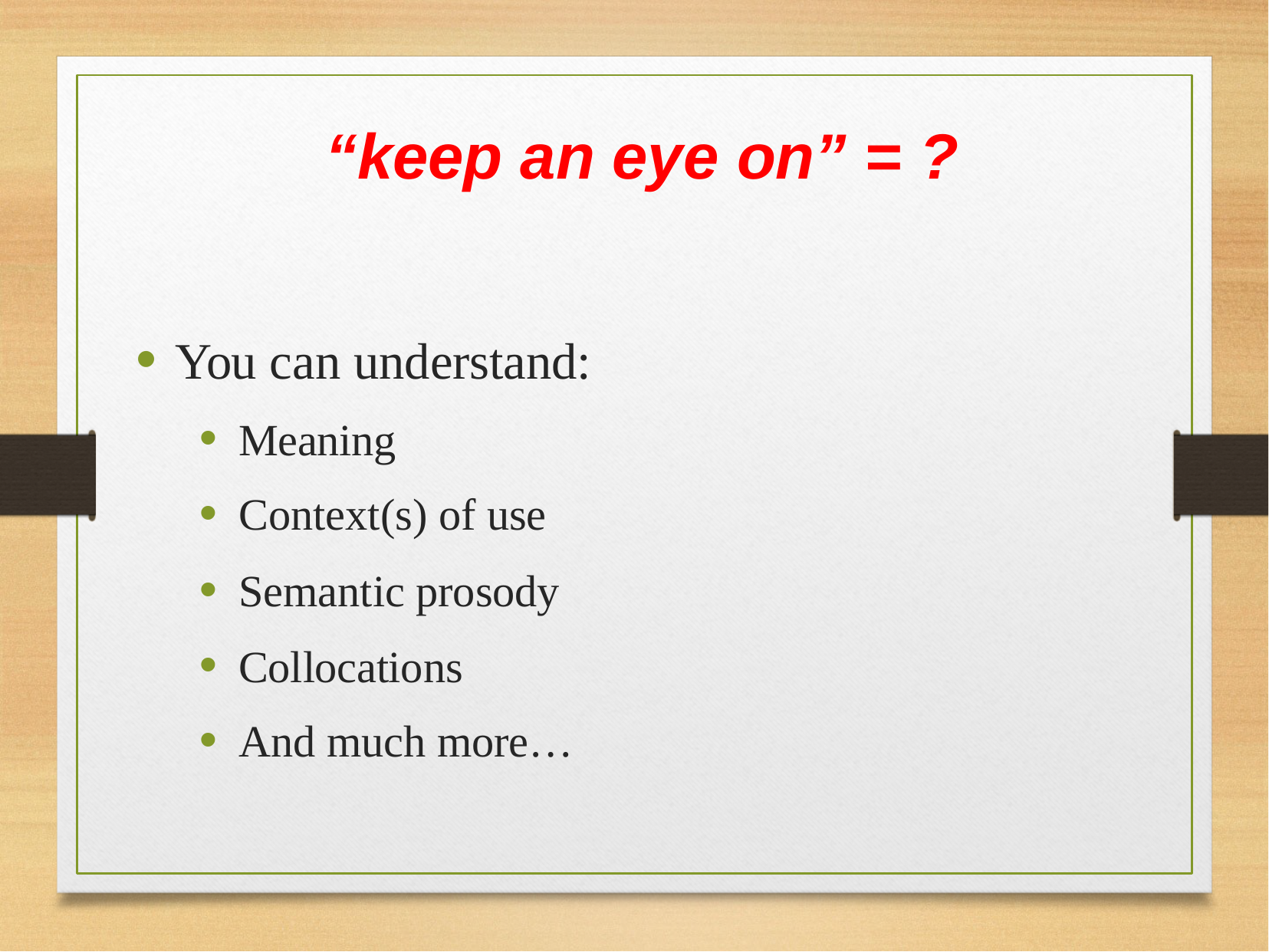

# “keep an eye on” = ?
You can understand:
Meaning
Context(s) of use
Semantic prosody
Collocations
And much more…